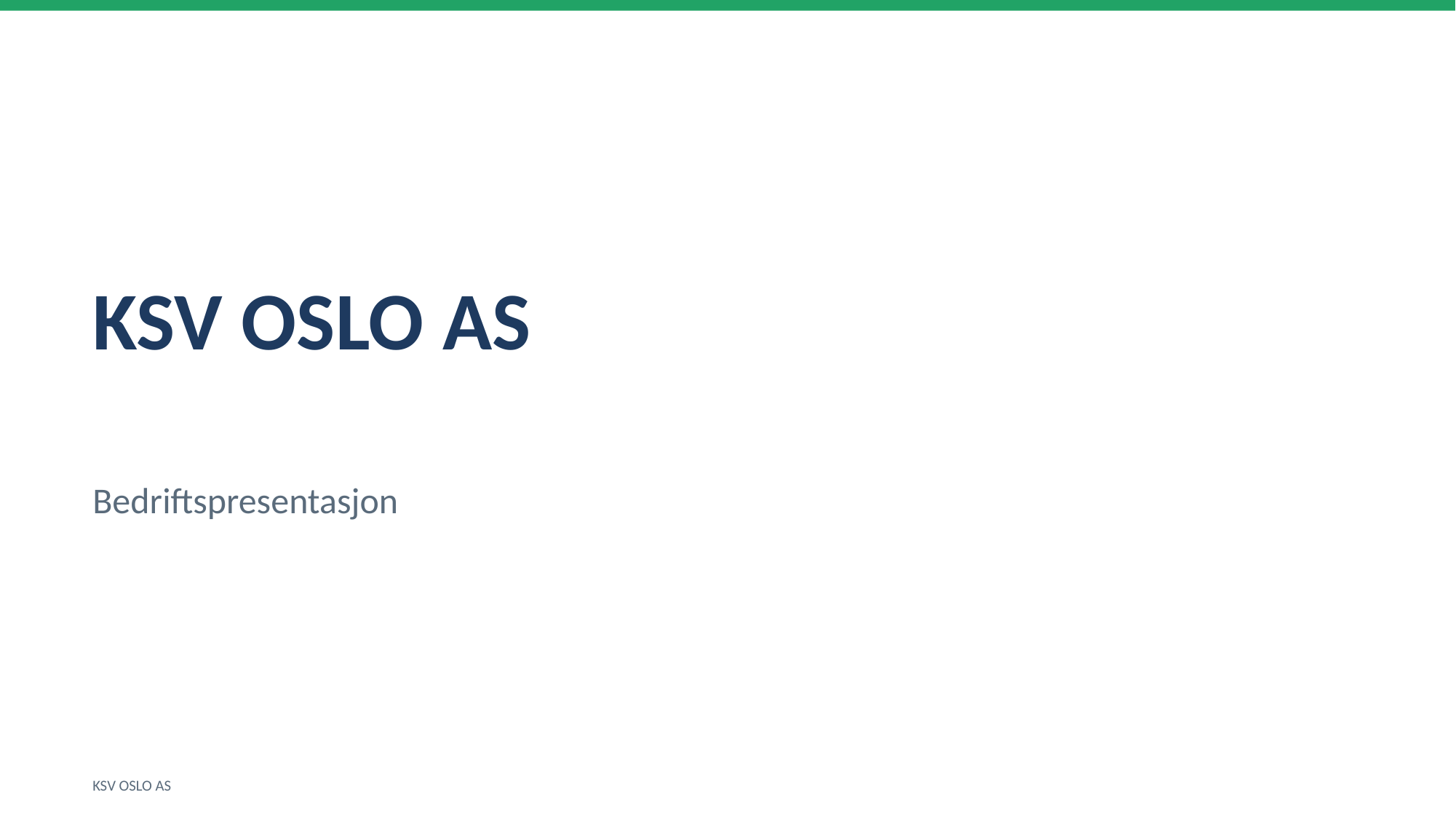

KSV OSLO AS
Bedriftspresentasjon
KSV OSLO AS